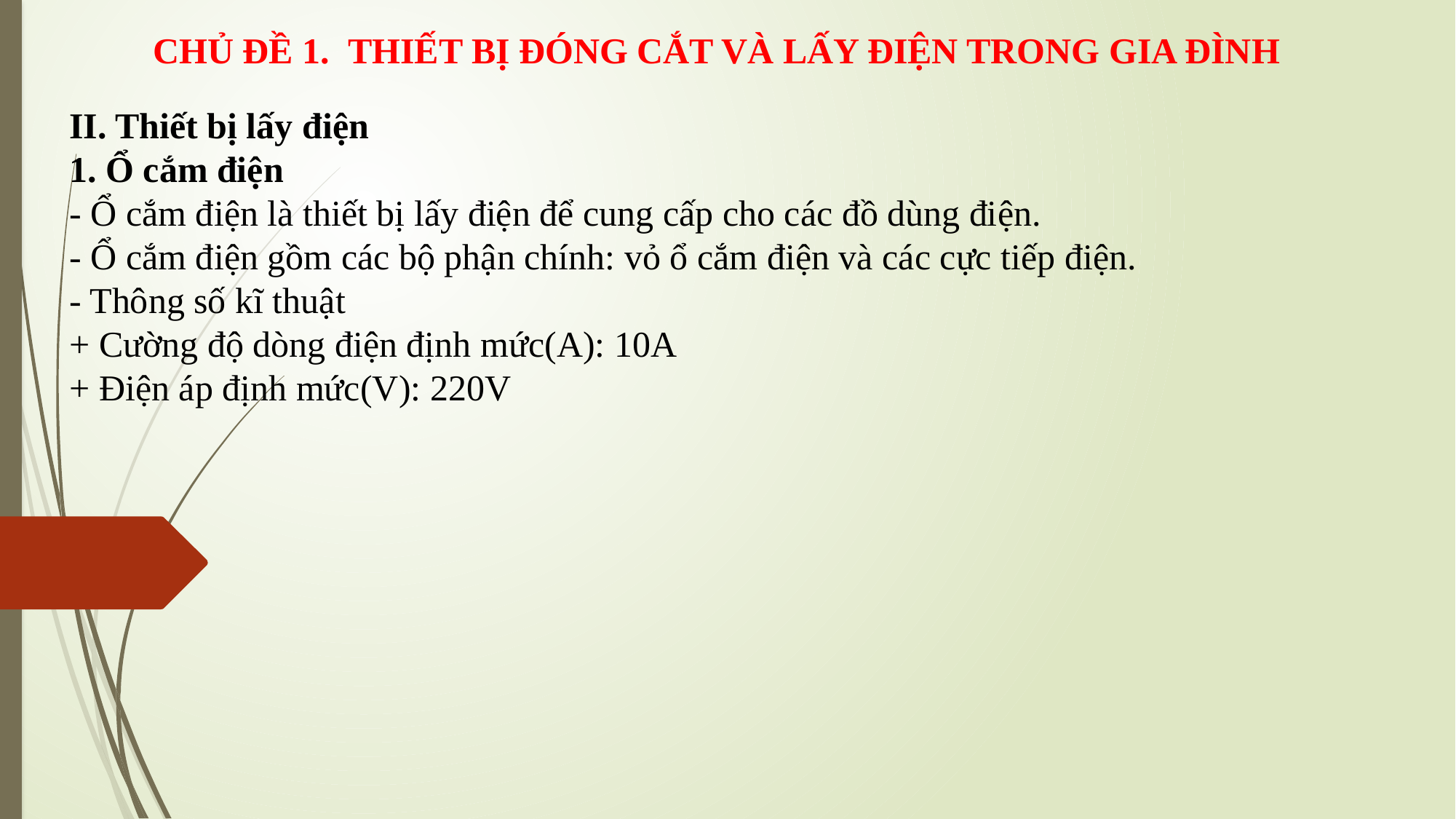

CHỦ ĐỀ 1.  THIẾT BỊ ĐÓNG CẮT VÀ LẤY ĐIỆN TRONG GIA ĐÌNH
II. Thiết bị lấy điện
1. Ổ cắm điện
- Ổ cắm điện là thiết bị lấy điện để cung cấp cho các đồ dùng điện.
- Ổ cắm điện gồm các bộ phận chính: vỏ ổ cắm điện và các cực tiếp điện.
- Thông số kĩ thuật
+ Cường độ dòng điện định mức(A): 10A
+ Điện áp định mức(V): 220V